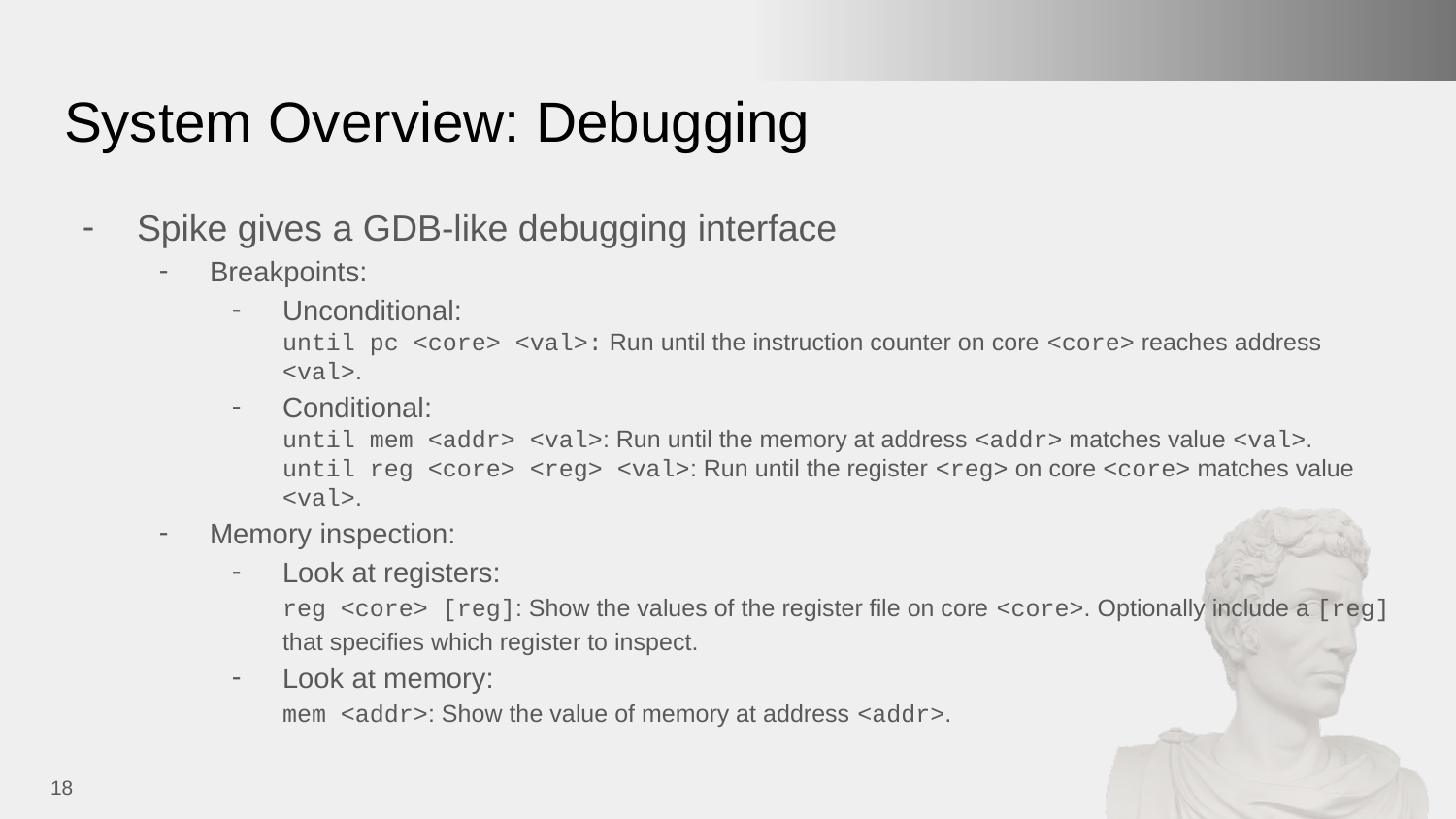

# System Overview: Debugging
Spike gives a GDB-like debugging interface
Breakpoints:
Unconditional:
until pc <core> <val>: Run until the instruction counter on core <core> reaches address <val>.
Conditional:
until mem <addr> <val>: Run until the memory at address <addr> matches value <val>.
until reg <core> <reg> <val>: Run until the register <reg> on core <core> matches value <val>.
Memory inspection:
Look at registers:
reg <core> [reg]: Show the values of the register file on core <core>. Optionally include a [reg] that specifies which register to inspect.
Look at memory:
mem <addr>: Show the value of memory at address <addr>.
18